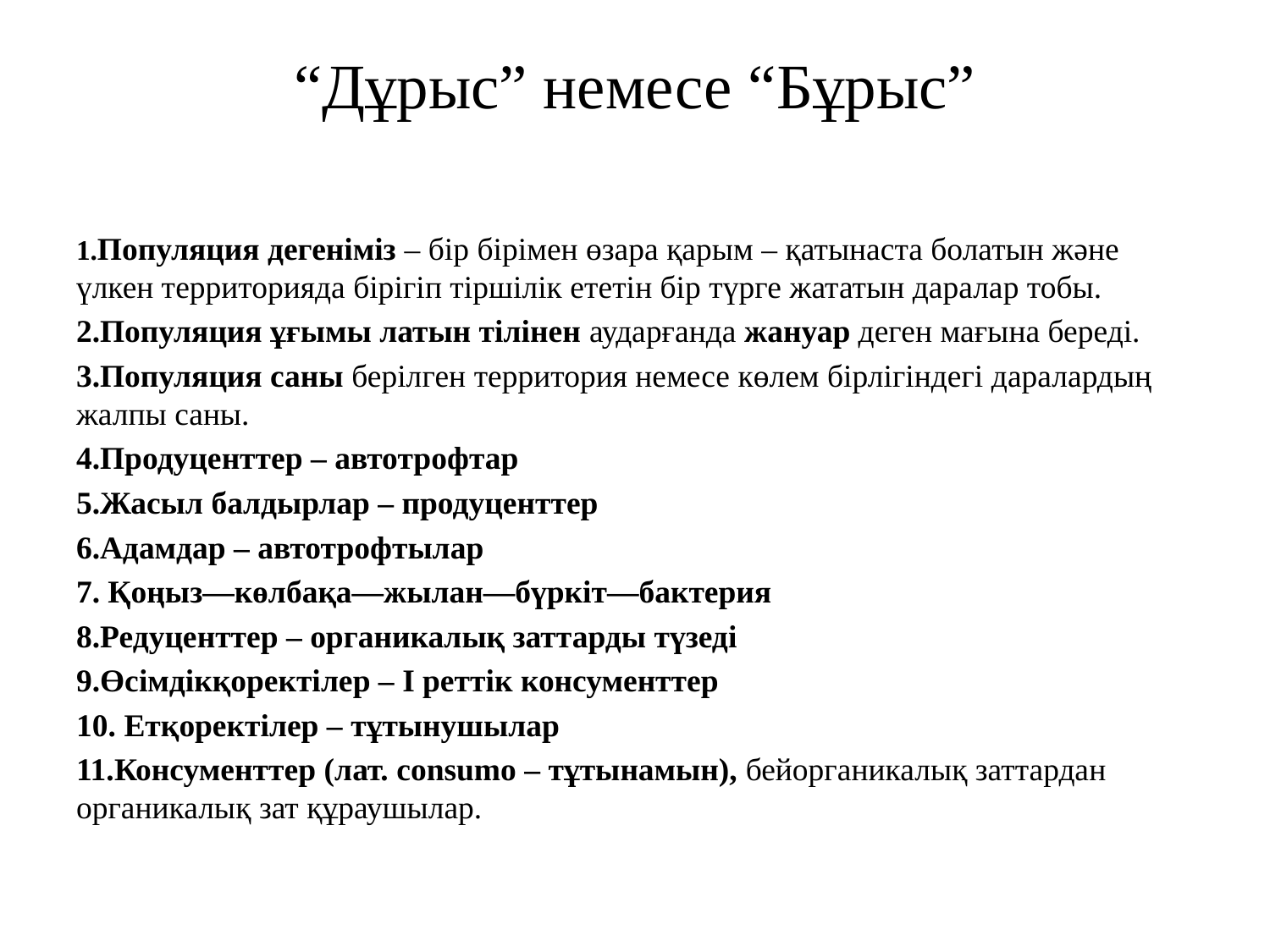

# “Дұрыс” немесе “Бұрыс”
1.Популяция дегеніміз – бір бірімен өзара қарым – қатынаста болатын және үлкен территорияда бірігіп тіршілік ететін бір түрге жататын даралар тобы.
2.Популяция ұғымы латын тілінен аударғанда жануар деген мағына береді.
3.Популяция саны берілген территория немесе көлем бірлігіндегі даралардың жалпы саны.
4.Продуценттер – автотрофтар
5.Жасыл балдырлар – продуценттер
6.Адамдар – автотрофтылар
7. Қоңыз—көлбақа—жылан—бүркіт—бактерия
8.Редуценттер – органикалық заттарды түзеді
9.Өсімдікқоректілер – І реттік консументтер
10. Етқоректілер – тұтынушылар
11.Консументтер (лат. consumo – тұтынамын), бейорганикалық заттардан органикалық зат құраушылар.